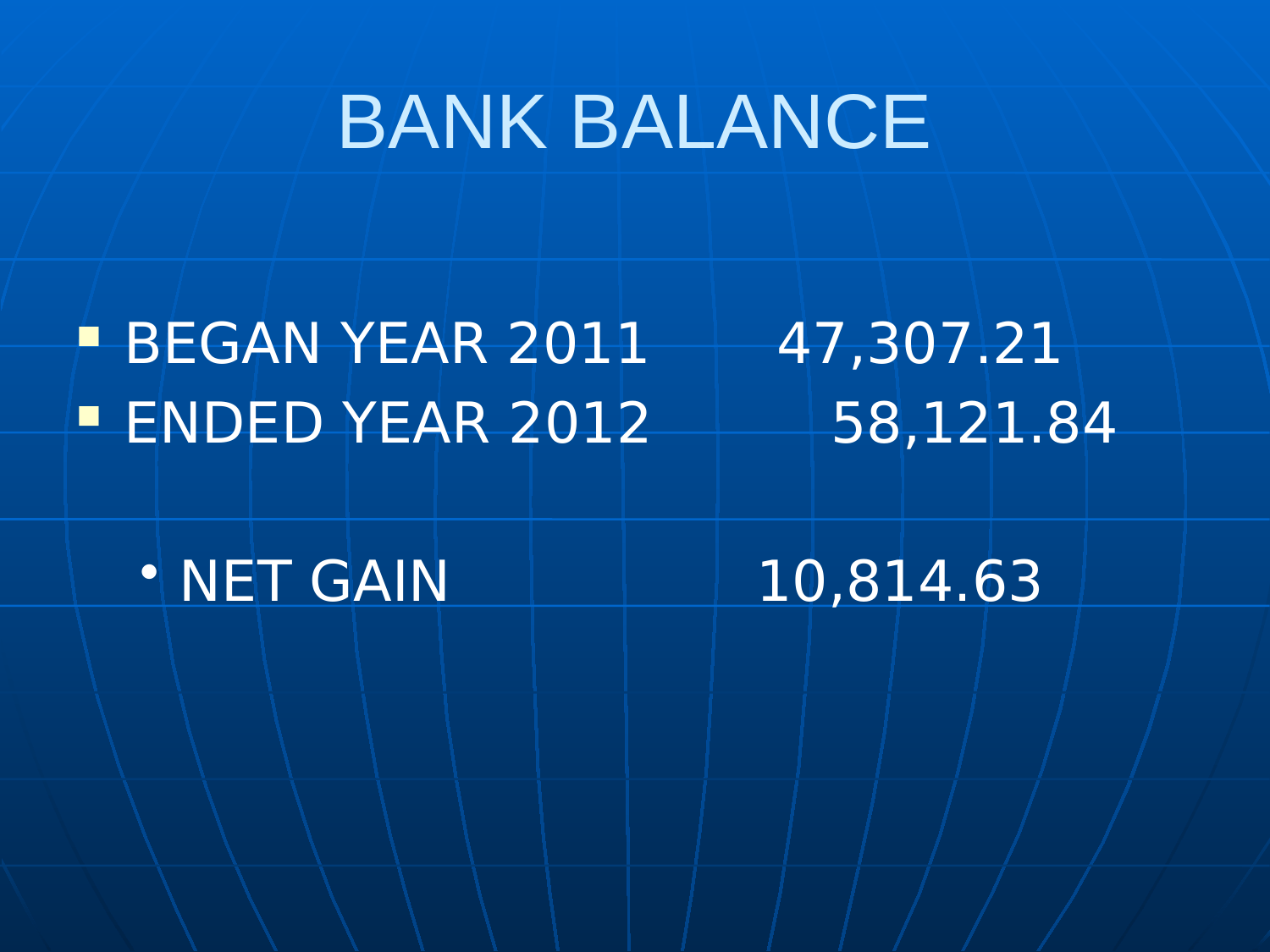

# BANK BALANCE

BEGAN YEAR 2011       47,307.21
ENDED YEAR 2012  	    58,121.84

NET GAIN                 10,814.63